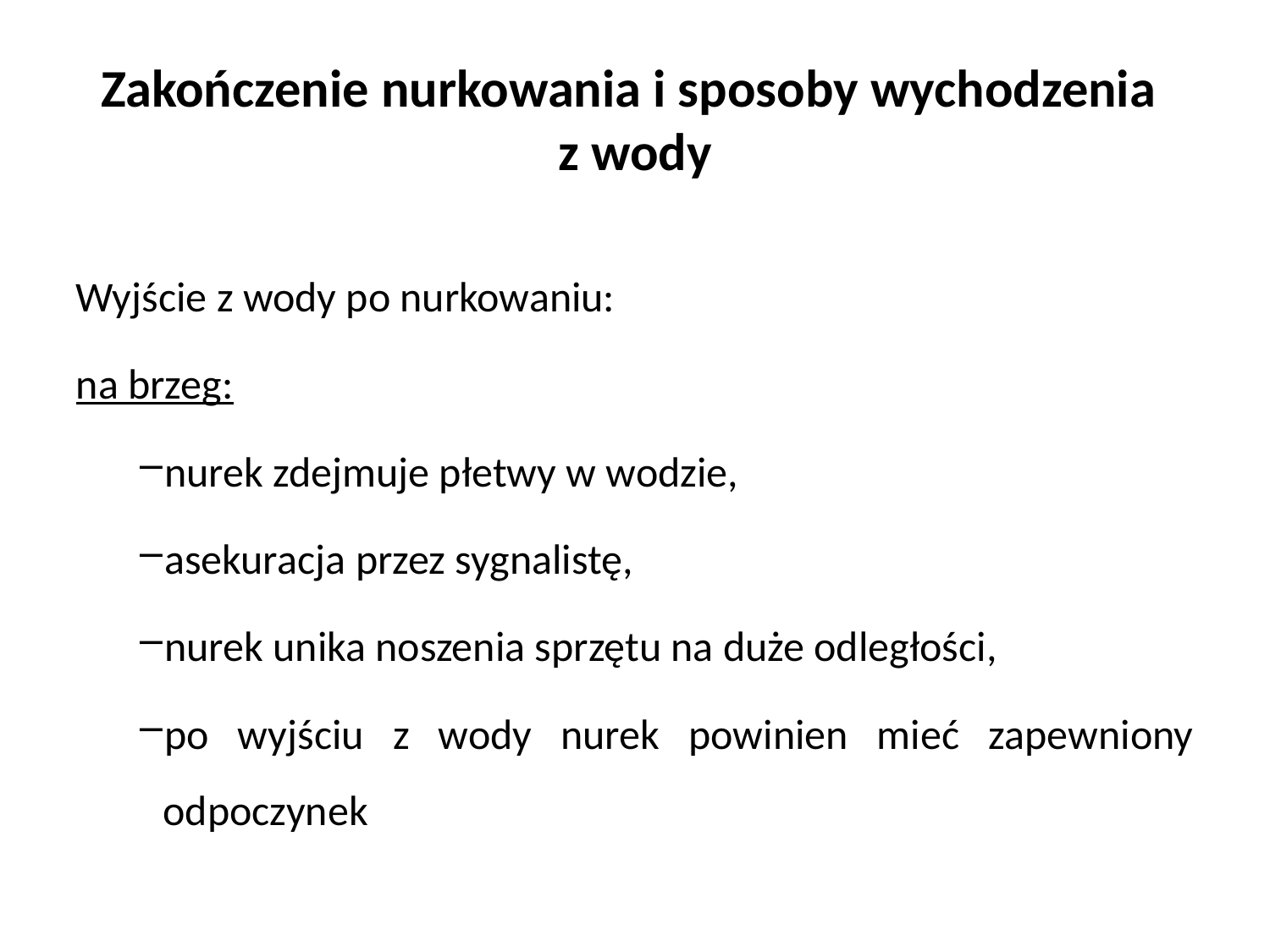

# Zakończenie nurkowania i sposoby wychodzenia z wody
Wyjście z wody po nurkowaniu:
na brzeg:
nurek zdejmuje płetwy w wodzie,
asekuracja przez sygnalistę,
nurek unika noszenia sprzętu na duże odległości,
po wyjściu z wody nurek powinien mieć zapewniony odpoczynek